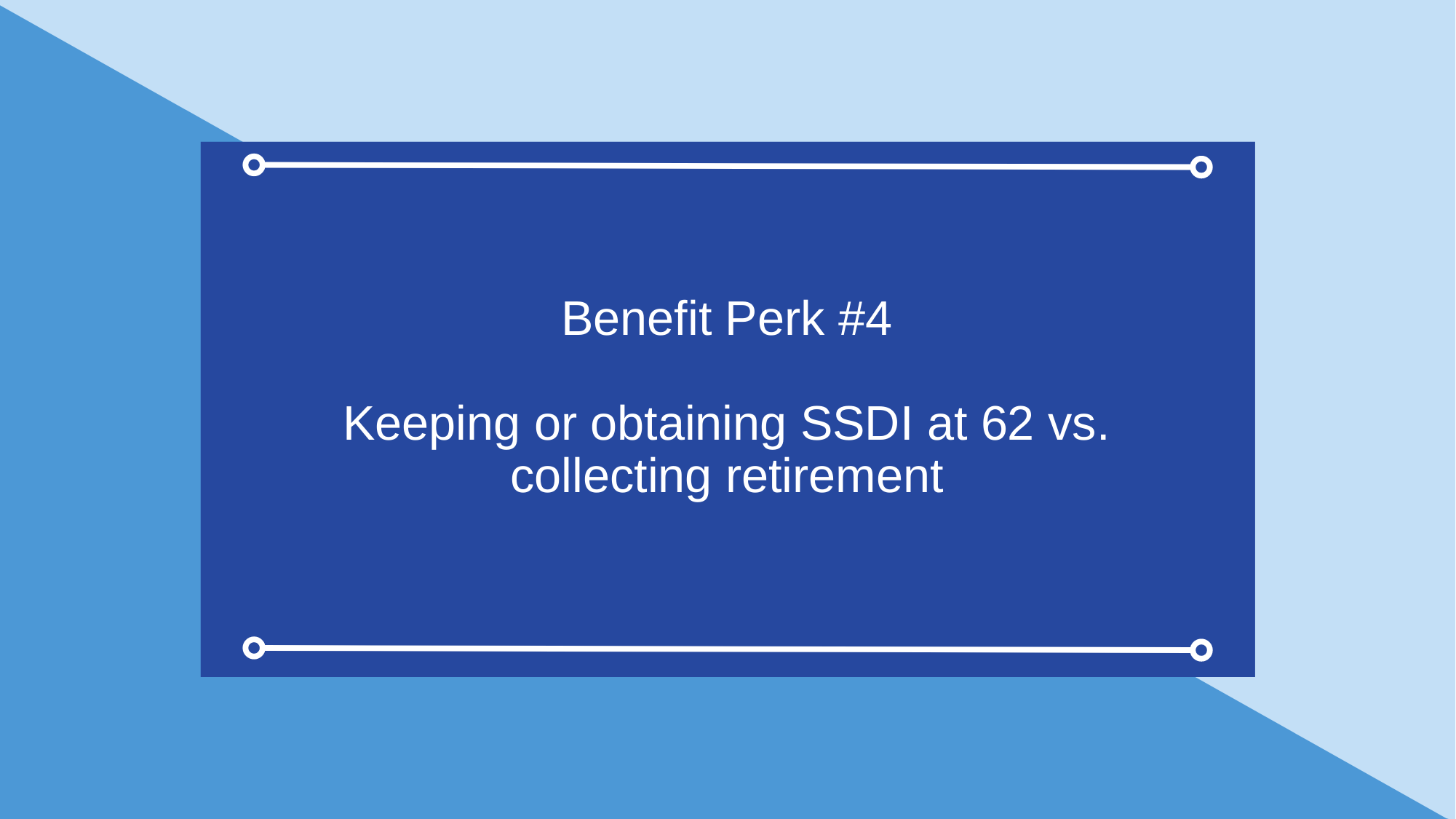

# Benefit Perk #4 Keeping or obtaining SSDI at 62 vs. collecting retirement